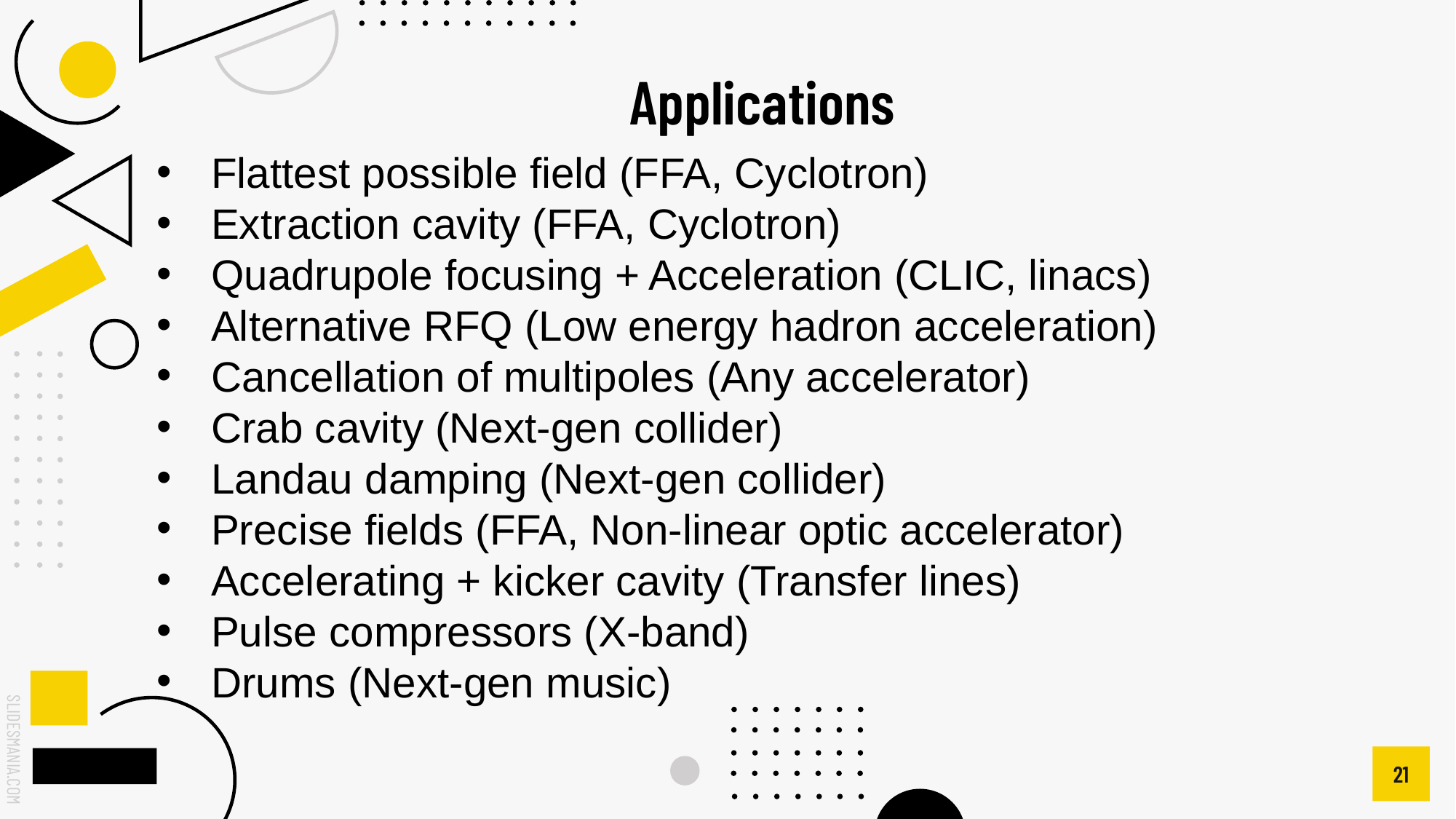

# Applications
Flattest possible field (FFA, Cyclotron)
Extraction cavity (FFA, Cyclotron)
Quadrupole focusing + Acceleration (CLIC, linacs)
Alternative RFQ (Low energy hadron acceleration)
Cancellation of multipoles (Any accelerator)
Crab cavity (Next-gen collider)
Landau damping (Next-gen collider)
Precise fields (FFA, Non-linear optic accelerator)
Accelerating + kicker cavity (Transfer lines)
Pulse compressors (X-band)
Drums (Next-gen music)

21